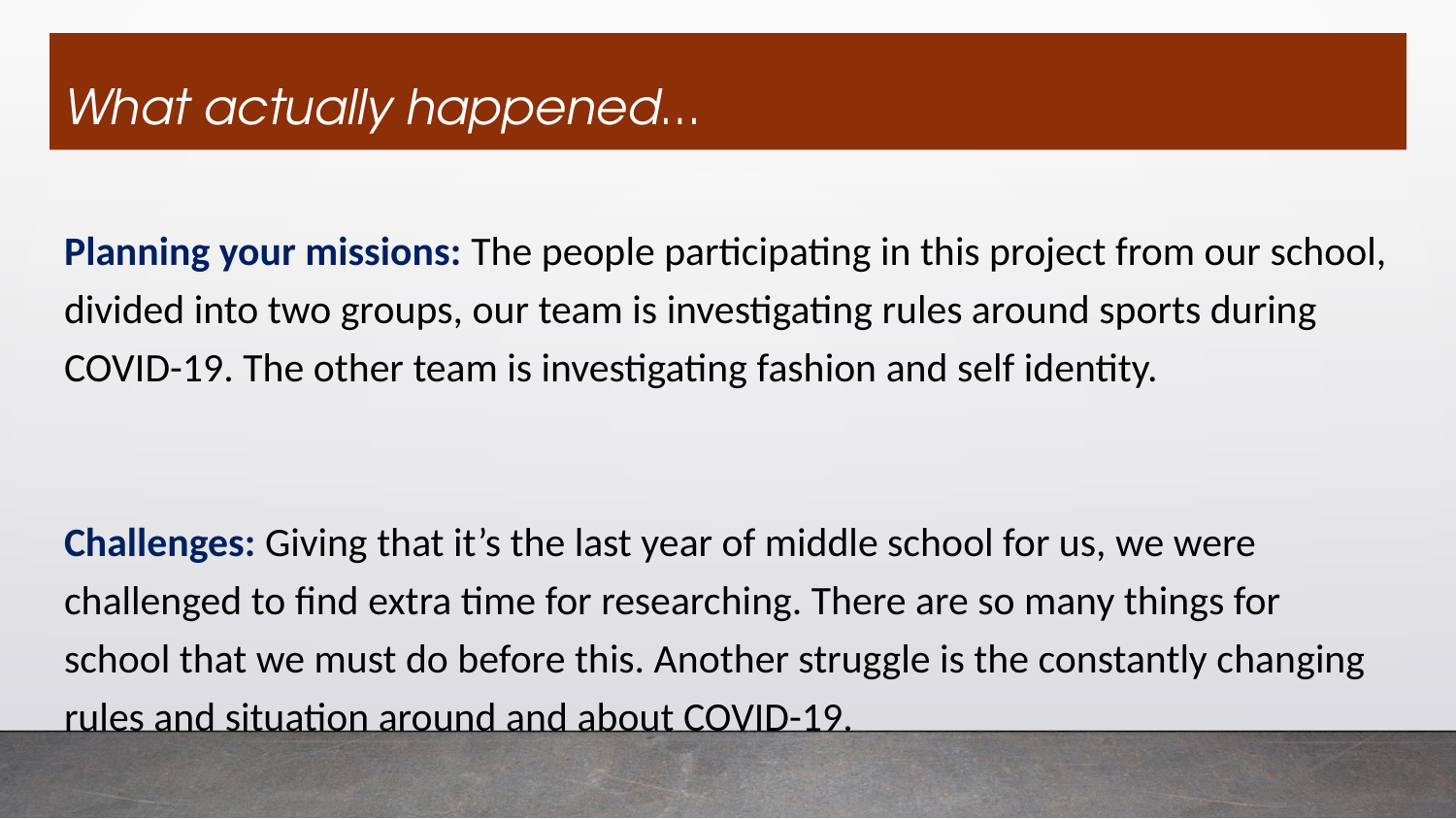

# What actually happened…
Planning your missions: The people participating in this project from our school, divided into two groups, our team is investigating rules around sports during COVID-19. The other team is investigating fashion and self identity.

Challenges: Giving that it’s the last year of middle school for us, we were challenged to find extra time for researching. There are so many things for school that we must do before this. Another struggle is the constantly changing rules and situation around and about COVID-19.